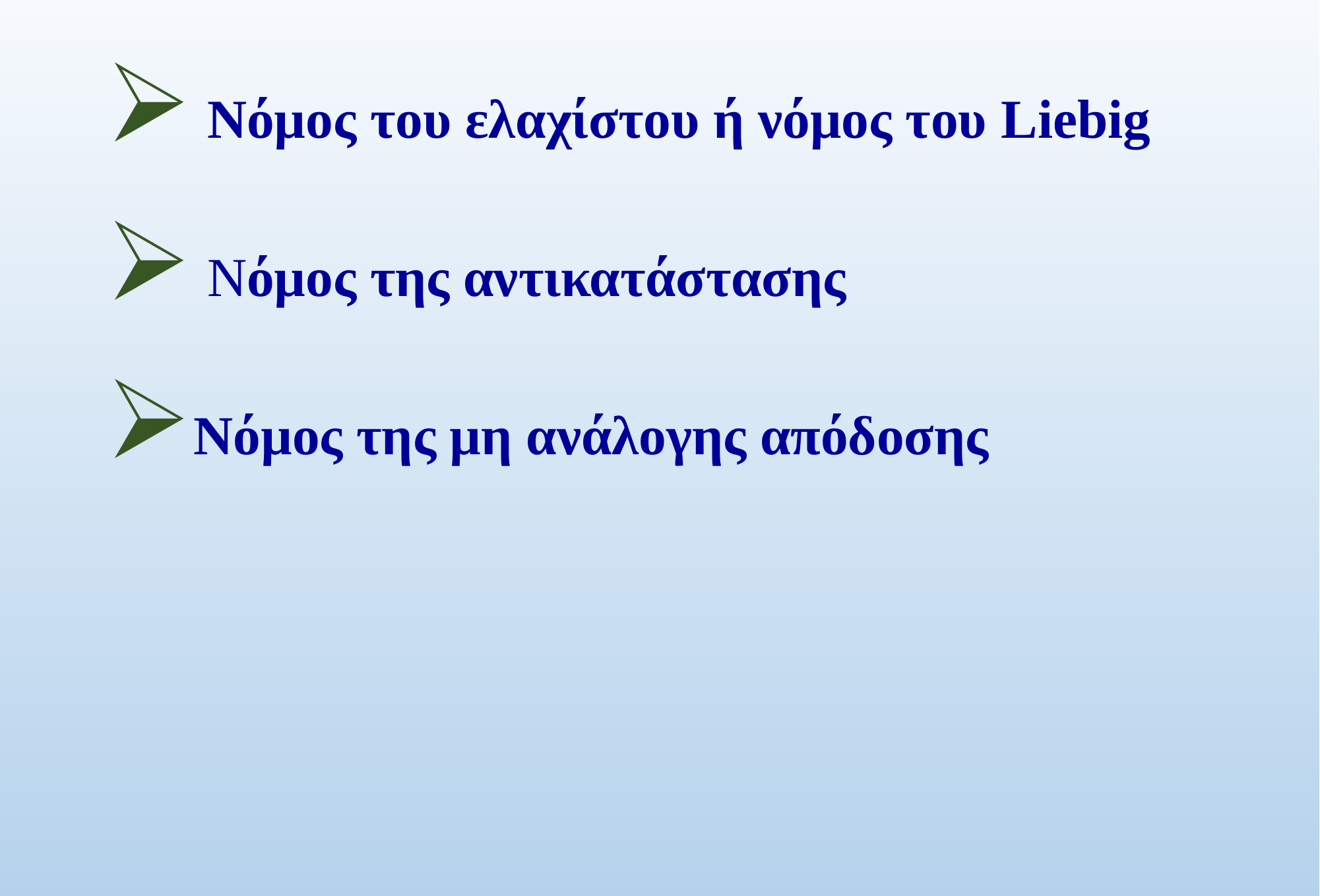

Nόµος του ελαχίστου ή νόμος του Liebig

 Νόµος της αντικατάστασης

Νόµος της µη ανάλογης απόδοσης